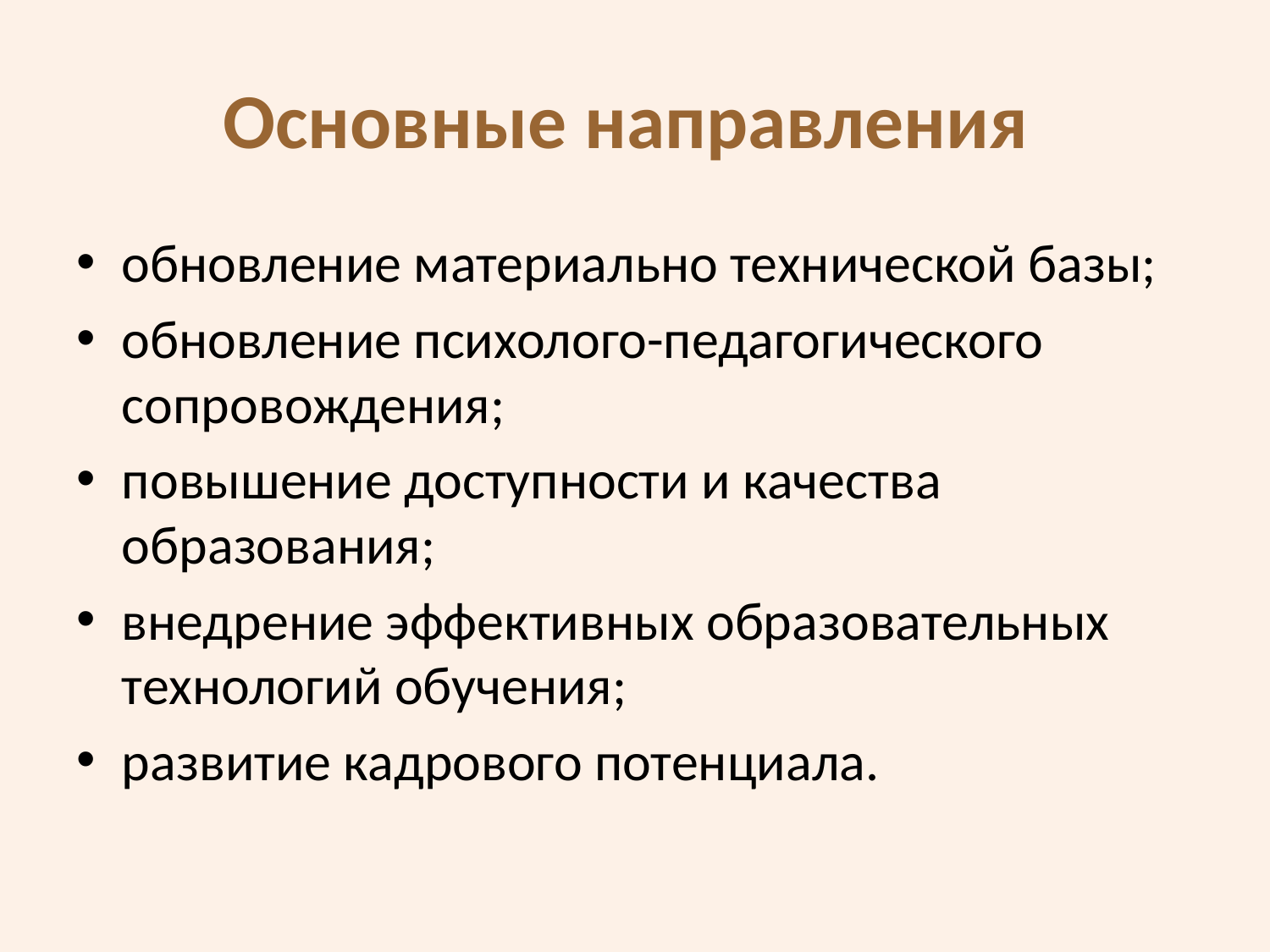

# Основные направления
обновление материально технической базы;
обновление психолого-педагогического сопровождения;
повышение доступности и качества образования;
внедрение эффективных образовательных технологий обучения;
развитие кадрового потенциала.